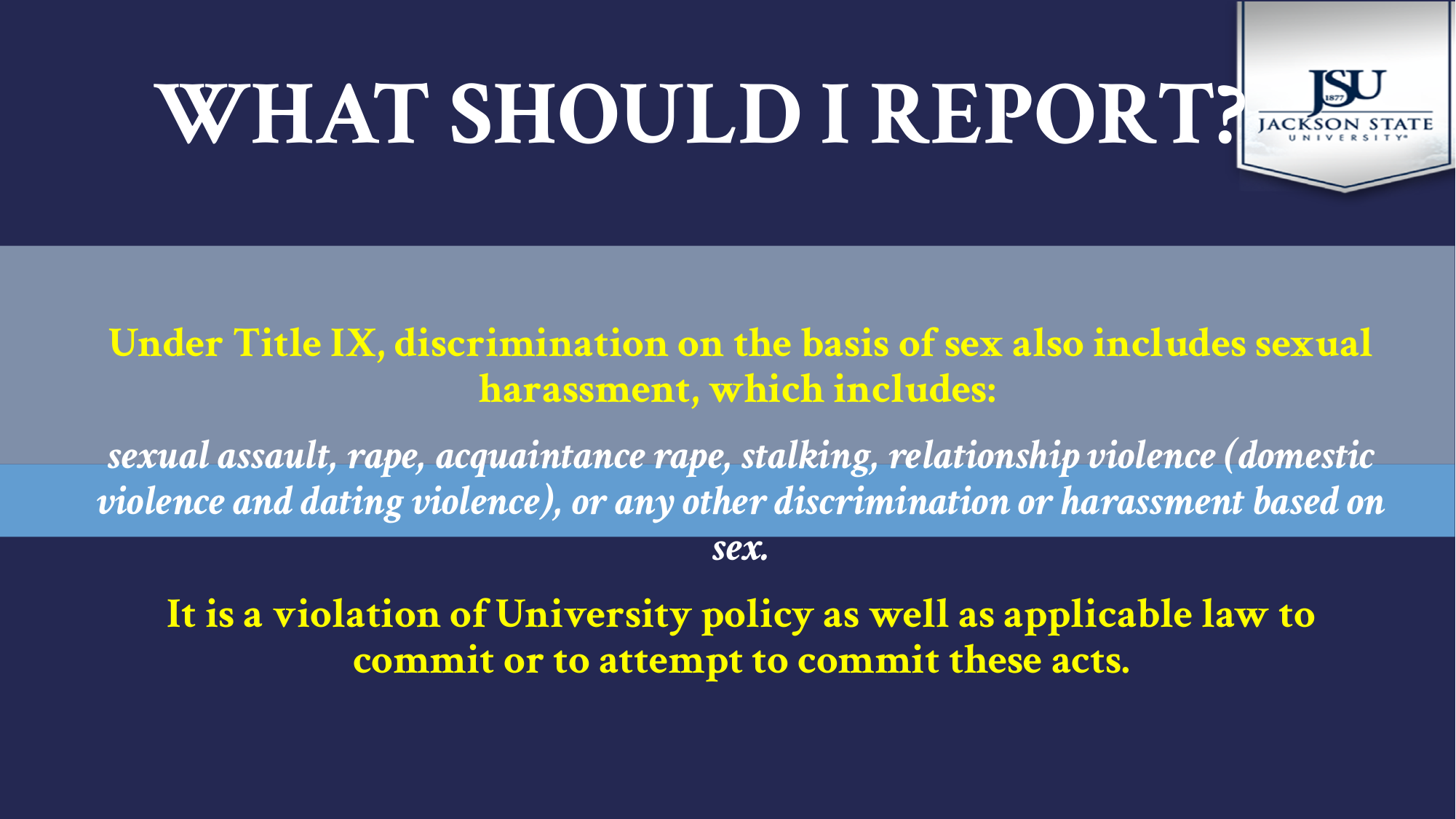

# What should I report?
Under Title IX, discrimination on the basis of sex also includes sexual harassment, which includes:
sexual assault, rape, acquaintance rape, stalking, relationship violence (domestic violence and dating violence), or any other discrimination or harassment based on sex.
It is a violation of University policy as well as applicable law to commit or to attempt to commit these acts.